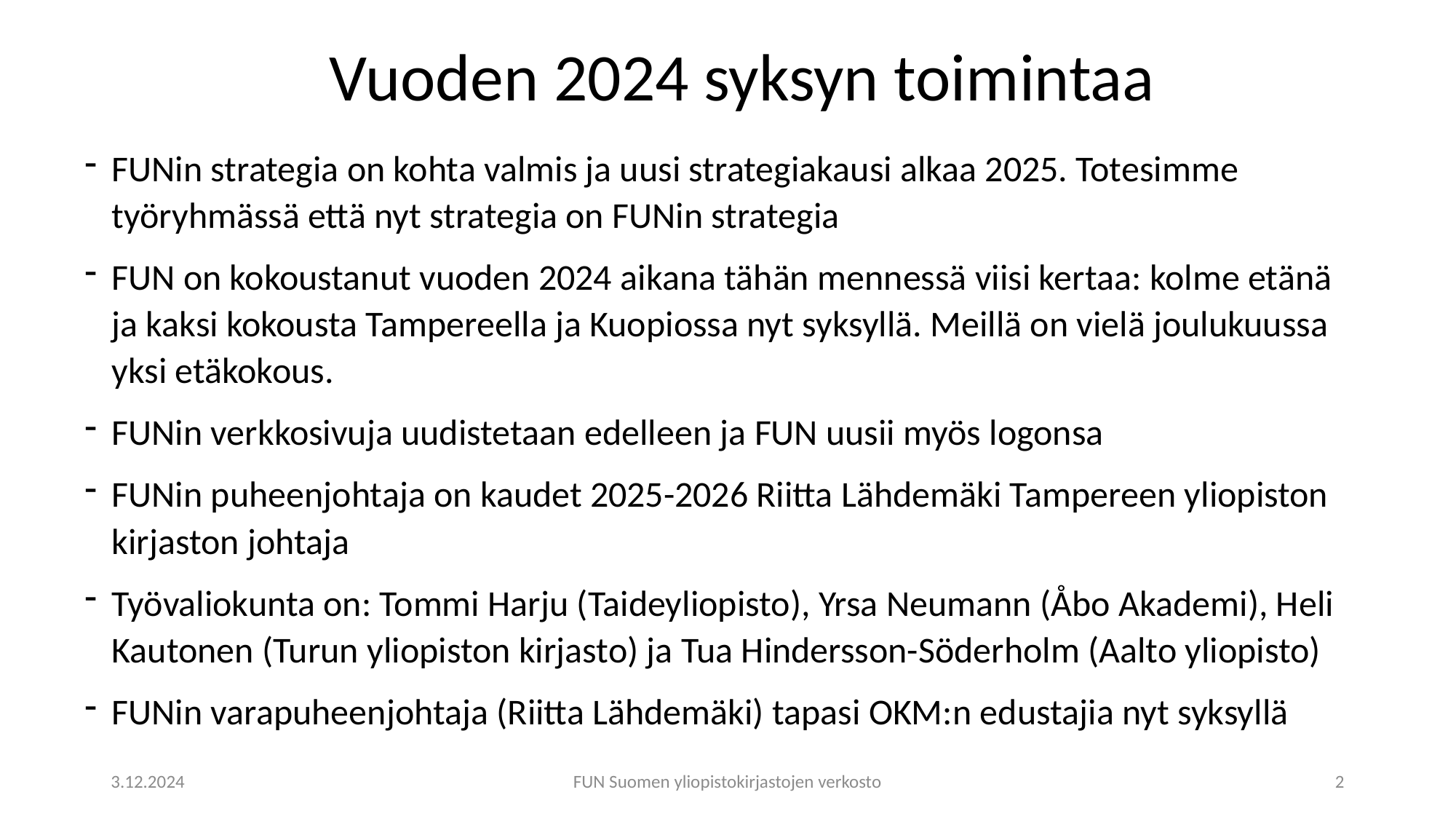

# Vuoden 2024 syksyn toimintaa
FUNin strategia on kohta valmis ja uusi strategiakausi alkaa 2025. Totesimme työryhmässä että nyt strategia on FUNin strategia
FUN on kokoustanut vuoden 2024 aikana tähän mennessä viisi kertaa: kolme etänä ja kaksi kokousta Tampereella ja Kuopiossa nyt syksyllä. Meillä on vielä joulukuussa yksi etäkokous.
FUNin verkkosivuja uudistetaan edelleen ja FUN uusii myös logonsa
FUNin puheenjohtaja on kaudet 2025-2026 Riitta Lähdemäki Tampereen yliopiston kirjaston johtaja
Työvaliokunta on: Tommi Harju (Taideyliopisto), Yrsa Neumann (Åbo Akademi), Heli Kautonen (Turun yliopiston kirjasto) ja Tua Hindersson-Söderholm (Aalto yliopisto)
FUNin varapuheenjohtaja (Riitta Lähdemäki) tapasi OKM:n edustajia nyt syksyllä

3.12.2024
FUN Suomen yliopistokirjastojen verkosto
2